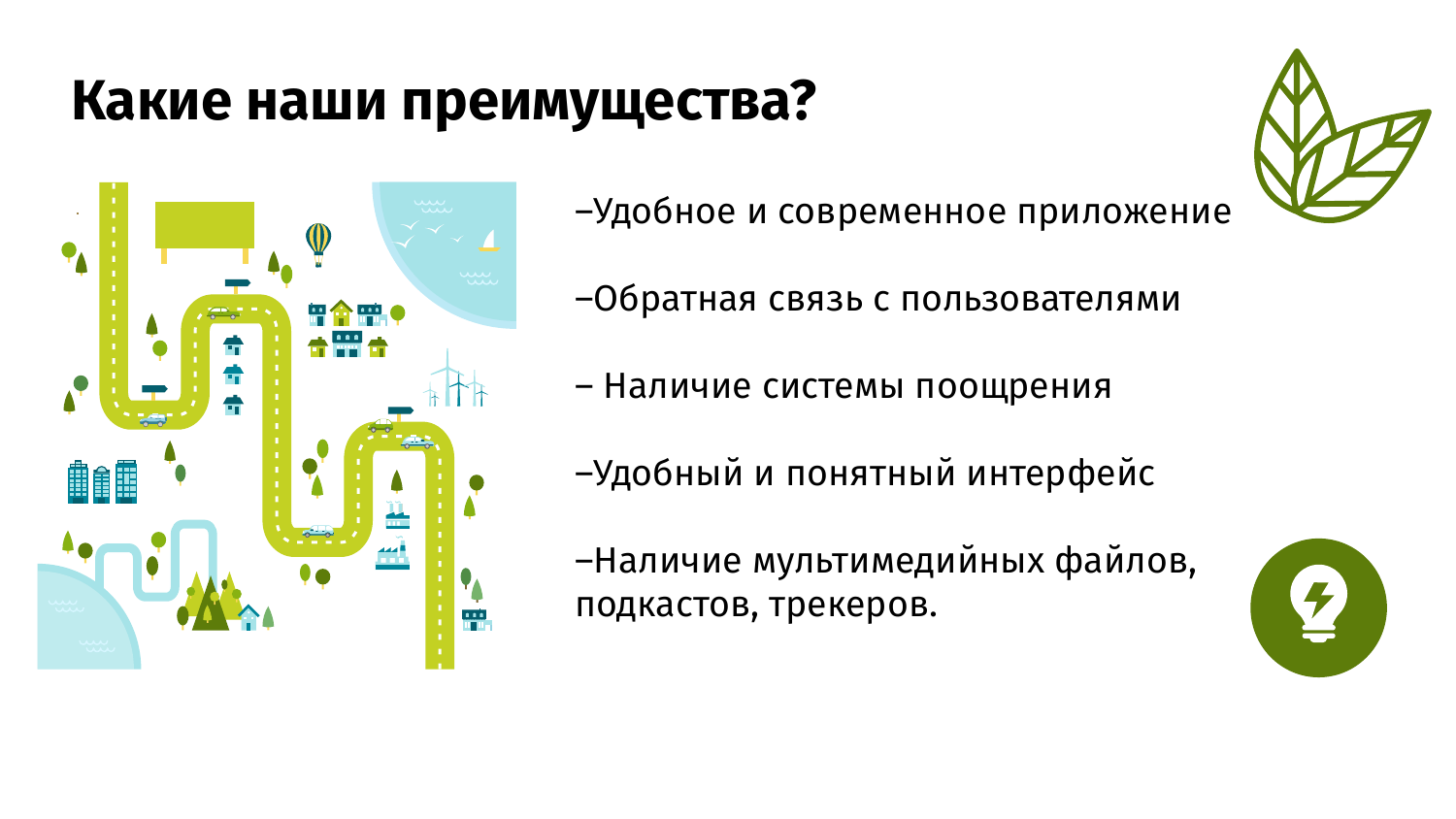

Какие наши преимущества?

–Удобное и современное приложение

–Обратная связь с пользователями

– Наличие системы поощрения

–Удобный и понятный интерфейс

–Наличие мультимедийных файлов, подкастов, трекеров.